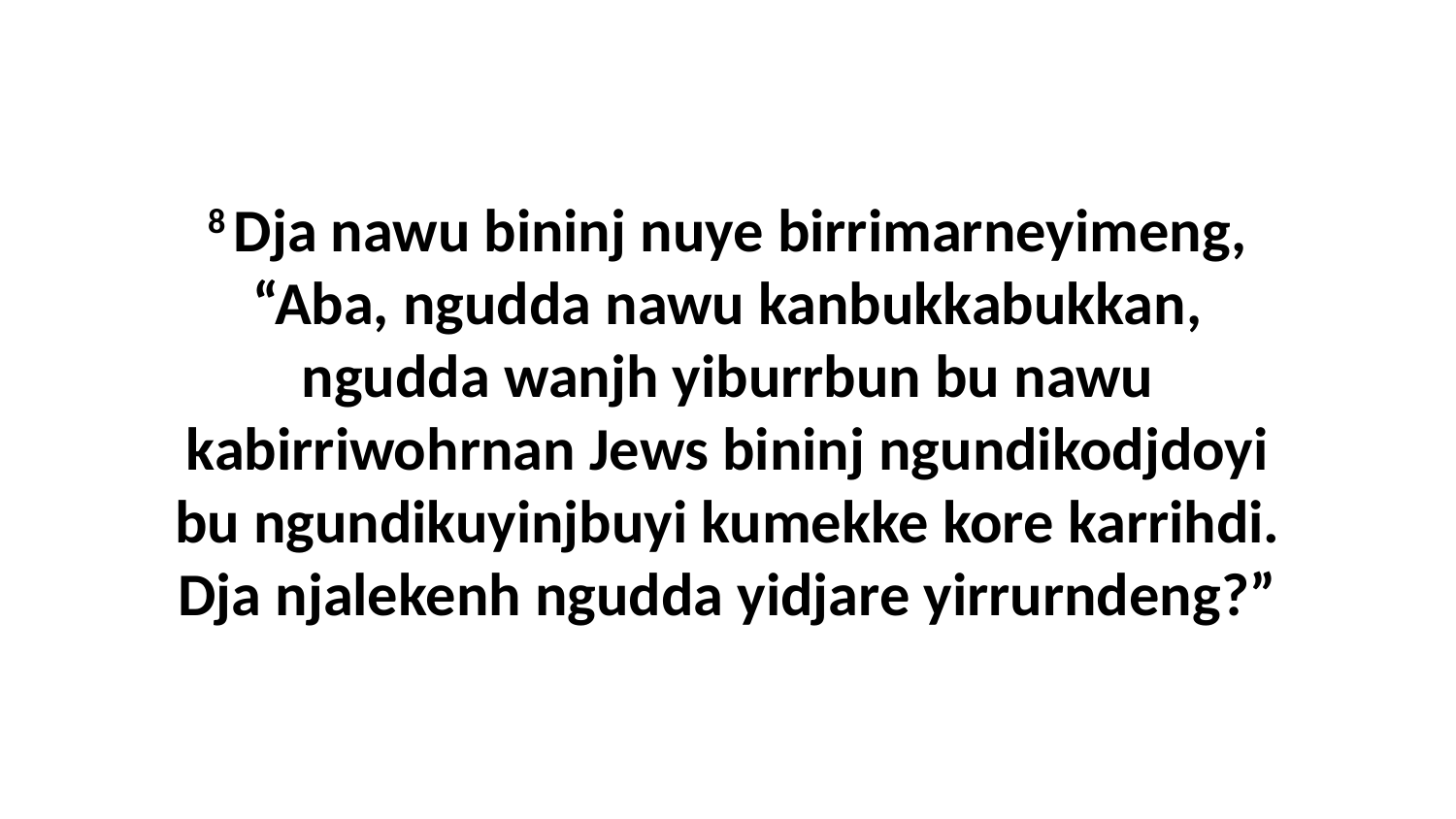

8 Dja nawu bininj nuye birrimarneyimeng, “Aba, ngudda nawu kanbukkabukkan, ngudda wanjh yiburrbun bu nawu kabirriwohrnan Jews bininj ngundikodjdoyi bu ngundikuyinjbuyi kumekke kore karrihdi. Dja njalekenh ngudda yidjare yirrurndeng?”